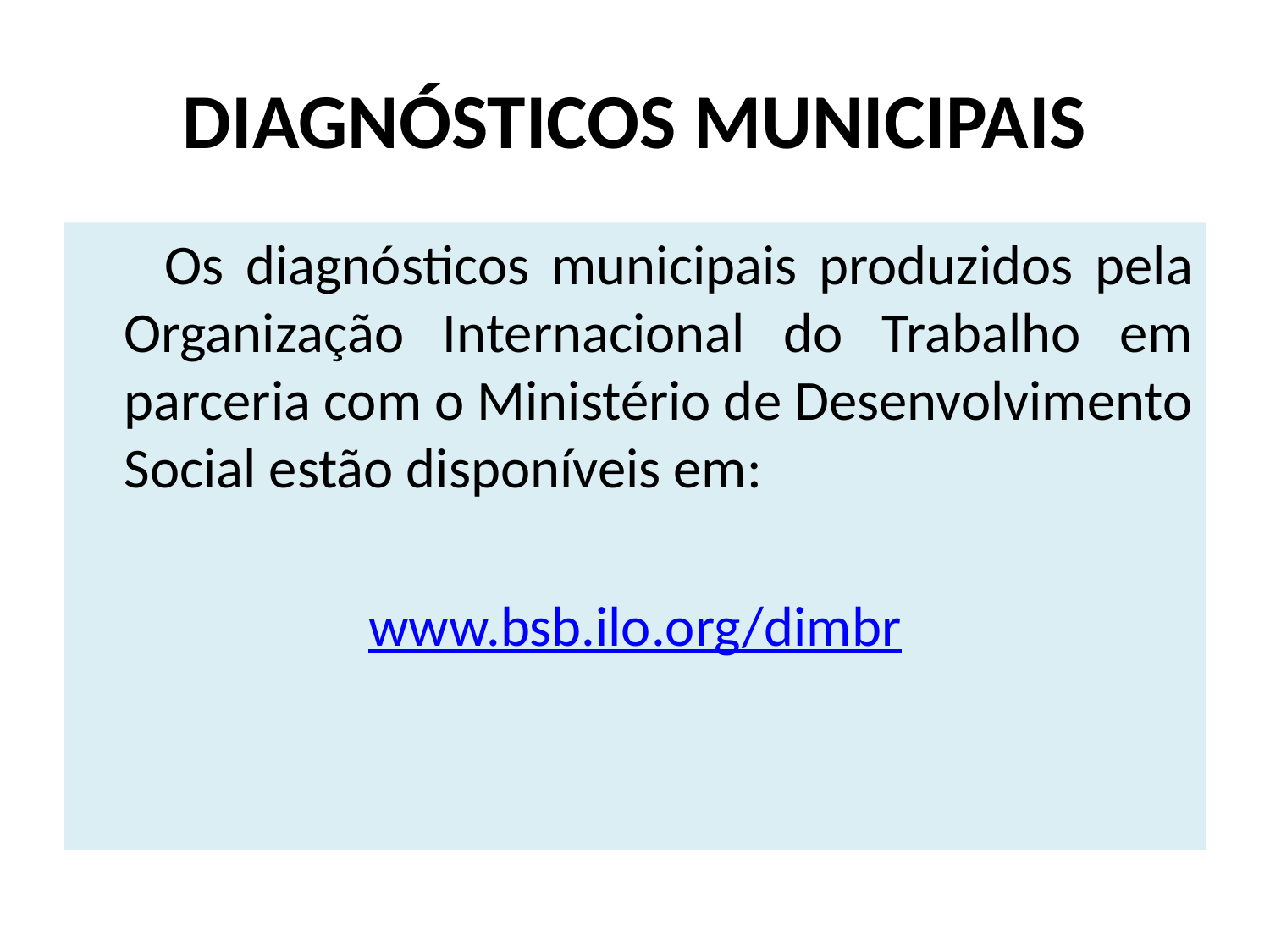

# DIAGNÓSTICOS MUNICIPAIS
    Os diagnósticos municipais produzidos pela Organização Internacional do Trabalho em parceria com o Ministério de Desenvolvimento Social estão disponíveis em:

www.bsb.ilo.org/dimbr